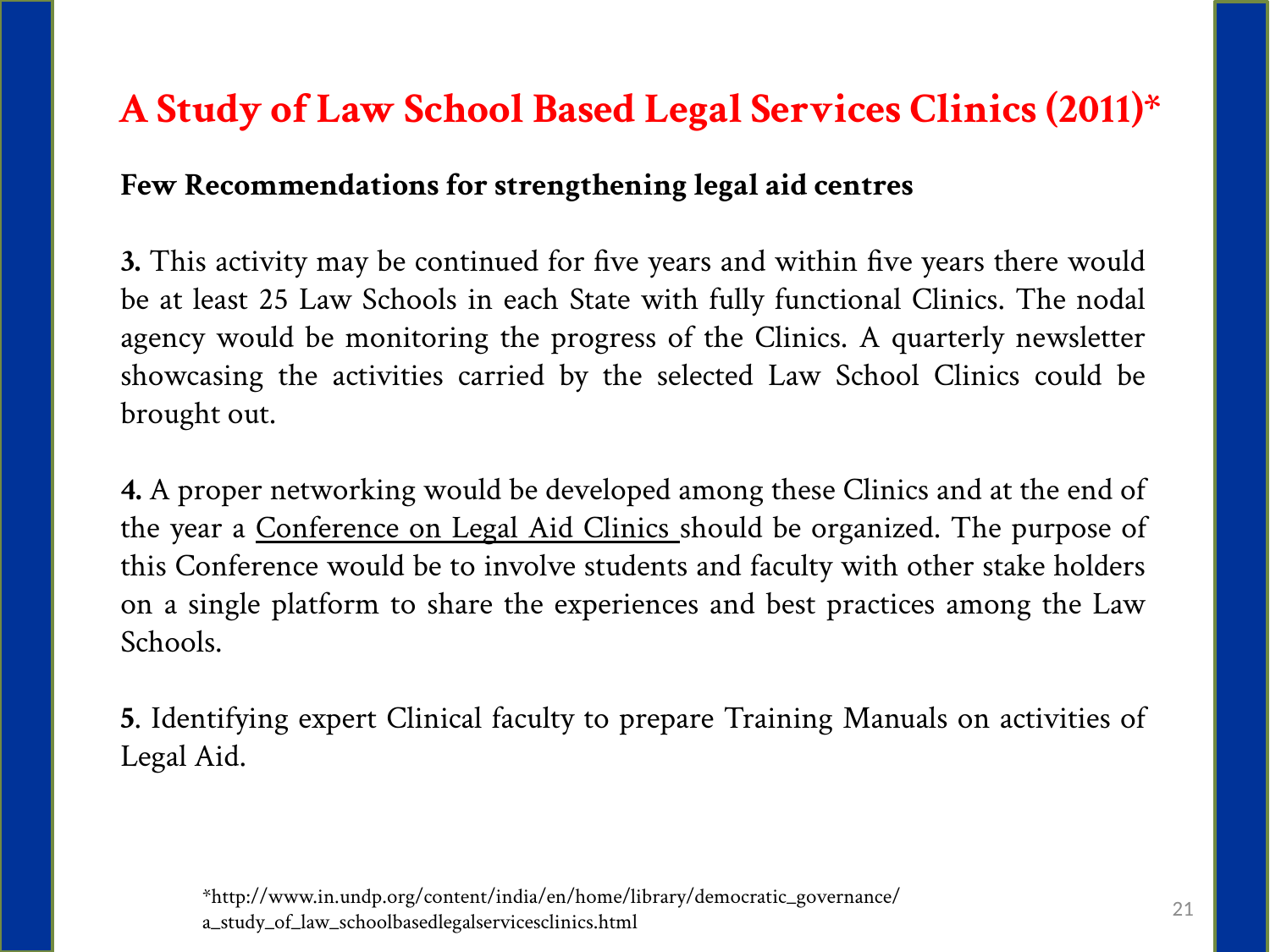

A Study of Law School Based Legal Services Clinics (2011)*
Few Recommendations for strengthening legal aid centres

3. This activity may be continued for five years and within five years there would be at least 25 Law Schools in each State with fully functional Clinics. The nodal agency would be monitoring the progress of the Clinics. A quarterly newsletter showcasing the activities carried by the selected Law School Clinics could be brought out.

4. A proper networking would be developed among these Clinics and at the end of the year a Conference on Legal Aid Clinics should be organized. The purpose of this Conference would be to involve students and faculty with other stake holders on a single platform to share the experiences and best practices among the Law Schools.

5. Identifying expert Clinical faculty to prepare Training Manuals on activities of Legal Aid.

*http://www.in.undp.org/content/india/en/home/library/democratic_governance/a_study_of_law_schoolbasedlegalservicesclinics.html
21